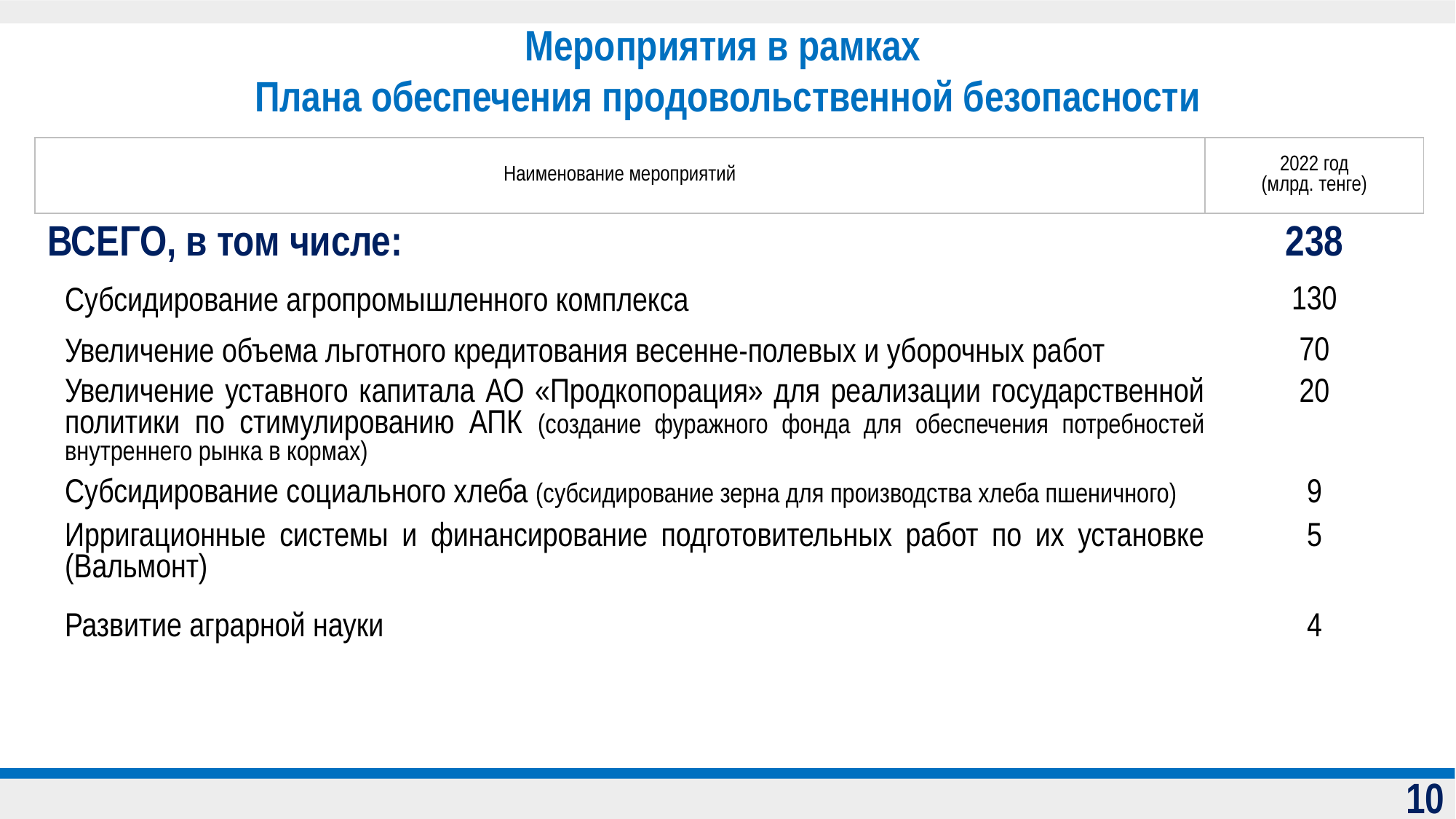

# Мероприятия в рамках Плана обеспечения продовольственной безопасности
| Наименование мероприятий | 2022 год (млрд. тенге) |
| --- | --- |
| ВСЕГО, в том числе: | 238 |
| Субсидирование агропромышленного комплекса | 130 |
| Увеличение объема льготного кредитования весенне-полевых и уборочных работ | 70 |
| Увеличение уставного капитала АО «Продкопорация» для реализации государственной политики по стимулированию АПК (создание фуражного фонда для обеспечения потребностей внутреннего рынка в кормах) | 20 |
| Субсидирование социального хлеба (субсидирование зерна для производства хлеба пшеничного) | 9 |
| Ирригационные системы и финансирование подготовительных работ по их установке (Вальмонт) | 5 |
| Развитие аграрной науки | 4 |

10